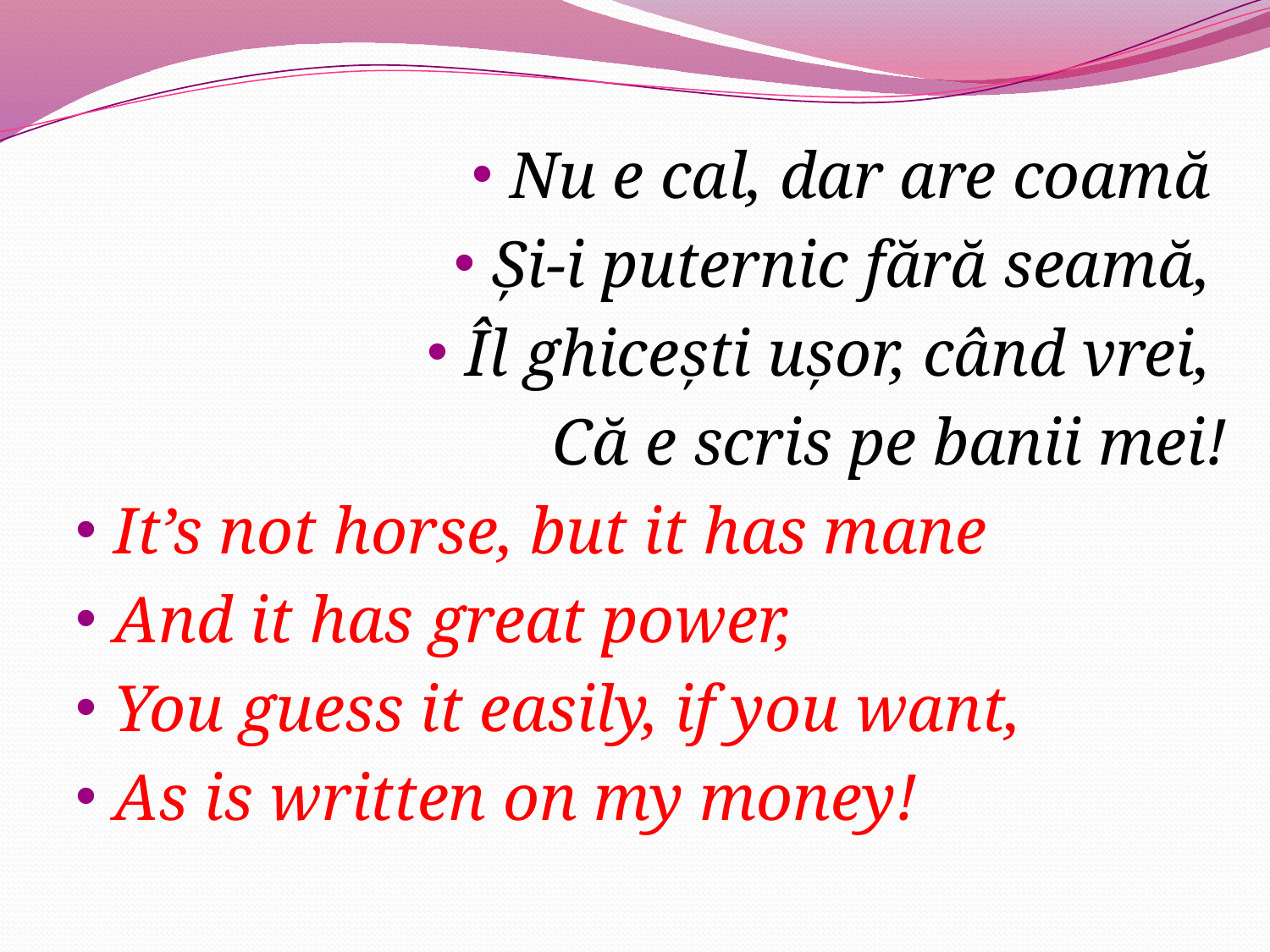

Nu e cal, dar are coamă
Și-i puternic fără seamă,
Îl ghicești ușor, când vrei,
Că e scris pe banii mei!
It’s not horse, but it has mane
And it has great power,
You guess it easily, if you want,
As is written on my money!